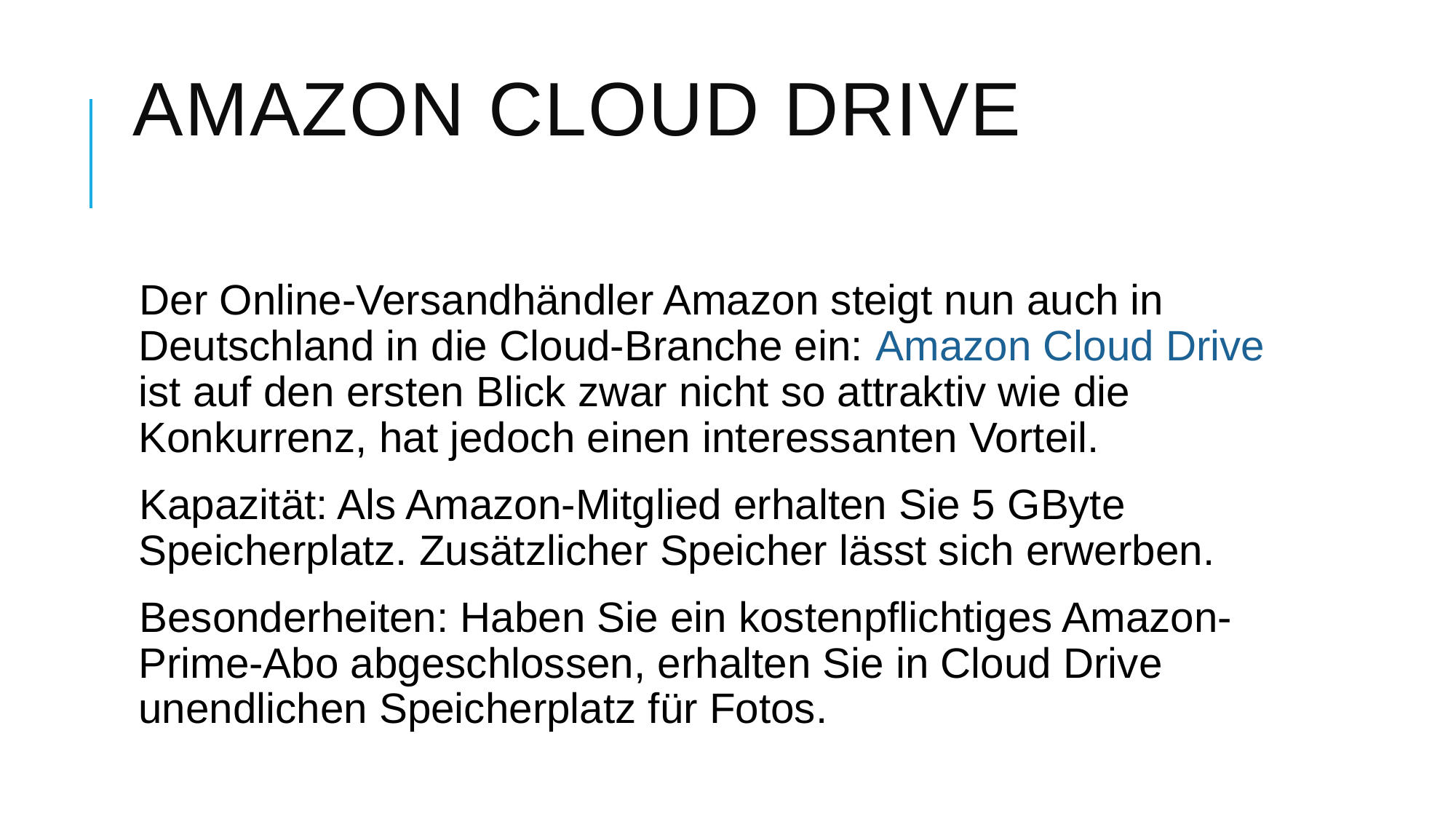

# Amazon Cloud Drive
Der Online-Versandhändler Amazon steigt nun auch in Deutschland in die Cloud-Branche ein: Amazon Cloud Drive ist auf den ersten Blick zwar nicht so attraktiv wie die Konkurrenz, hat jedoch einen interessanten Vorteil.
Kapazität: Als Amazon-Mitglied erhalten Sie 5 GByte Speicherplatz. Zusätzlicher Speicher lässt sich erwerben.
Besonderheiten: Haben Sie ein kostenpflichtiges Amazon-Prime-Abo abgeschlossen, erhalten Sie in Cloud Drive unendlichen Speicherplatz für Fotos.